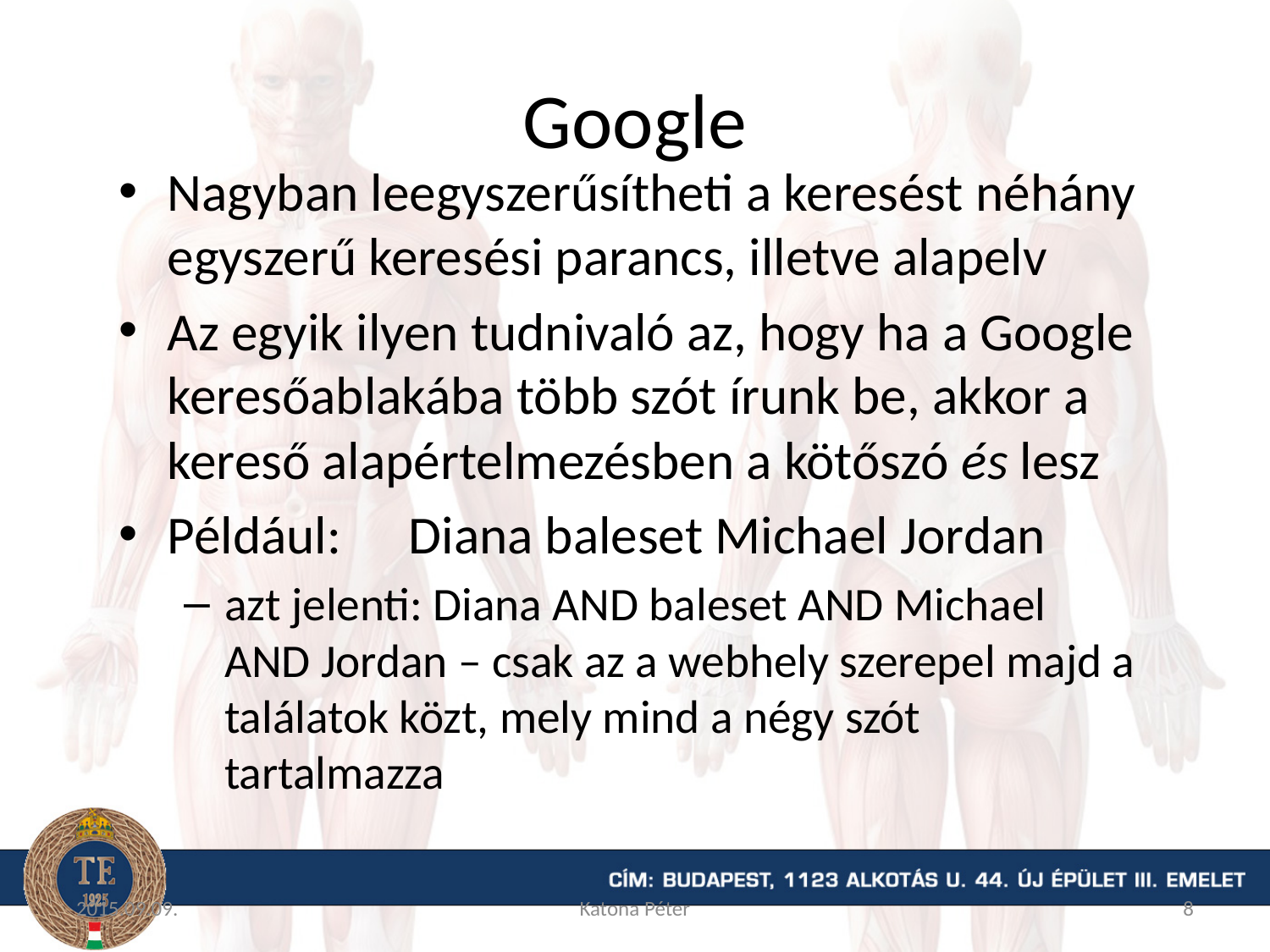

# Google
Nagyban leegyszerűsítheti a keresést néhány egyszerű keresési parancs, illetve alapelv
Az egyik ilyen tudnivaló az, hogy ha a Google keresőablakába több szót írunk be, akkor a kereső alapértelmezésben a kötőszó és lesz
Például:	Diana baleset Michael Jordan
azt jelenti: Diana AND baleset AND Michael AND Jordan – csak az a webhely szerepel majd a találatok közt, mely mind a négy szót tartalmazza
2015.09.09.
Katona Péter
8